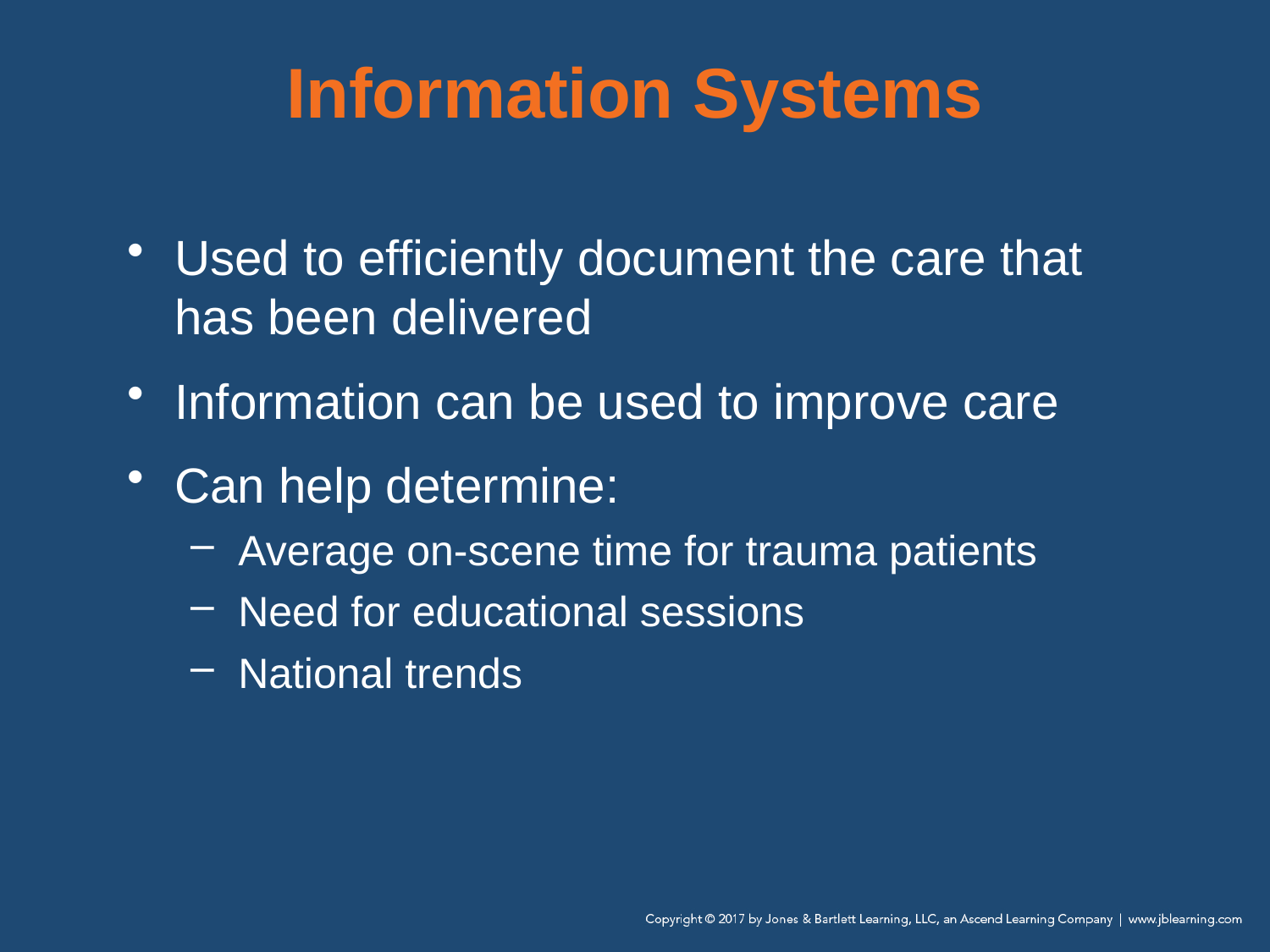

Information Systems
Used to efficiently document the care that has been delivered
Information can be used to improve care
Can help determine:
Average on-scene time for trauma patients
Need for educational sessions
National trends